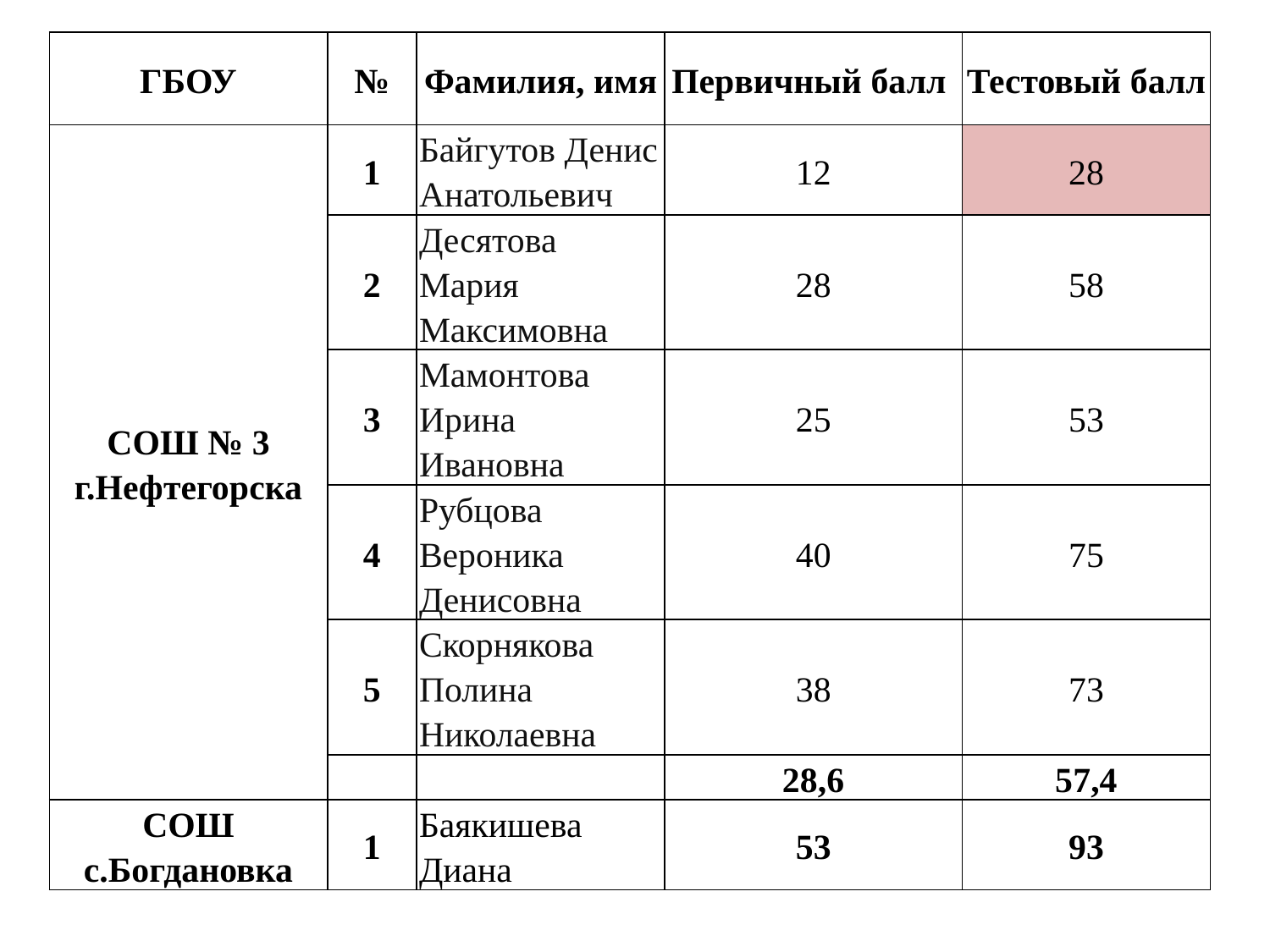

| ГБОУ | № | Фамилия, имя | Первичный балл | Тестовый балл |
| --- | --- | --- | --- | --- |
| СОШ № 3 г.Нефтегорска | 1 | Байгутов Денис Анатольевич | 12 | 28 |
|  | 2 | Десятова Мария Максимовна | 28 | 58 |
|  | 3 | Мамонтова Ирина Ивановна | 25 | 53 |
|  | 4 | Рубцова Вероника Денисовна | 40 | 75 |
|  | 5 | Скорнякова Полина Николаевна | 38 | 73 |
|  |  |  | 28,6 | 57,4 |
| СОШ с.Богдановка | 1 | Баякишева Диана | 53 | 93 |